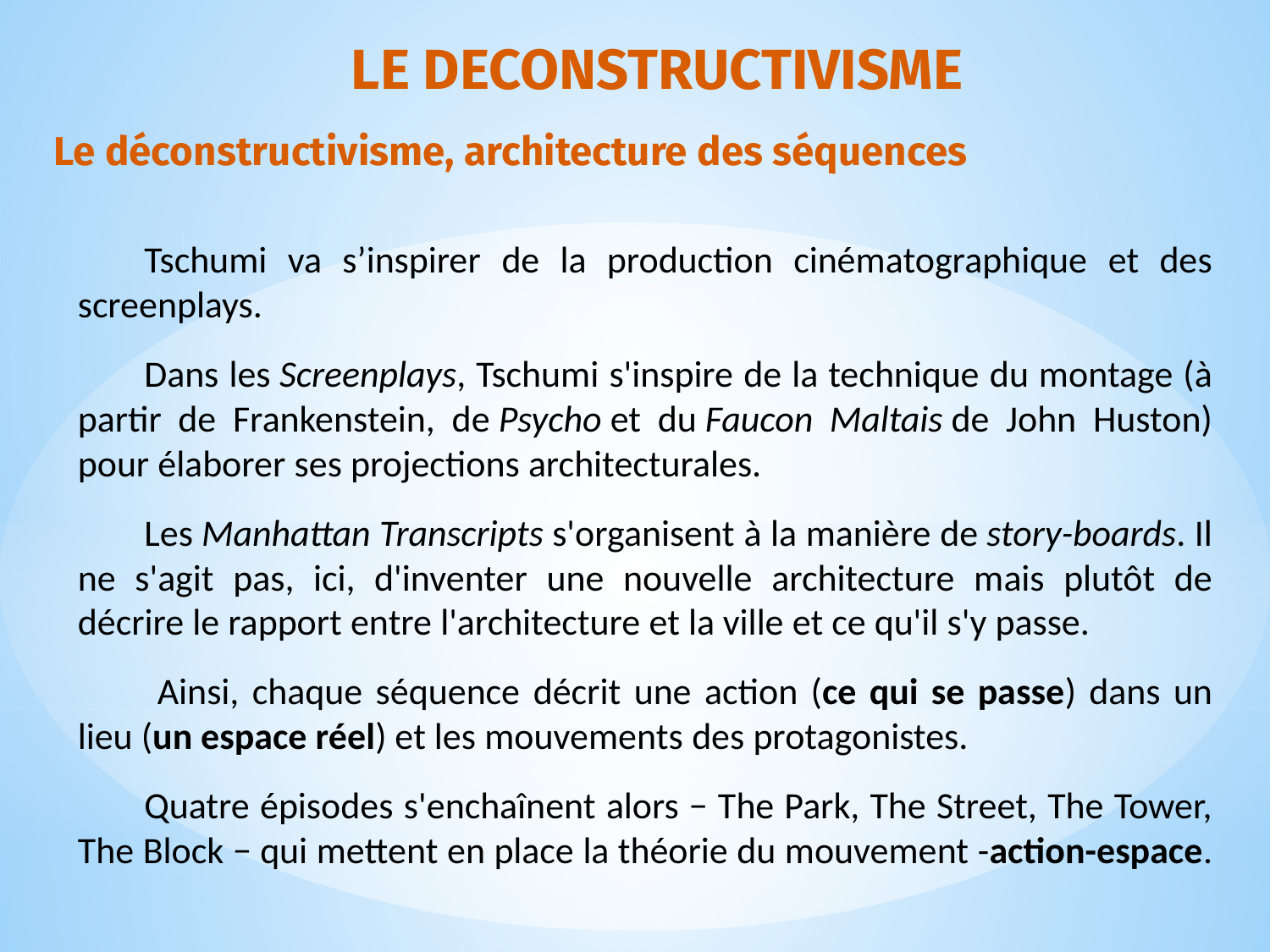

# LE DECONSTRUCTIVISME
Le déconstructivisme, architecture des séquences

Tschumi va s’inspirer de la production cinématographique et des screenplays.
Dans les Screenplays, Tschumi s'inspire de la technique du montage (à partir de Frankenstein, de Psycho et du Faucon Maltais de John Huston) pour élaborer ses projections architecturales.
Les Manhattan Transcripts s'organisent à la manière de story-boards. Il ne s'agit pas, ici, d'inventer une nouvelle architecture mais plutôt de décrire le rapport entre l'architecture et la ville et ce qu'il s'y passe.
 Ainsi, chaque séquence décrit une action (ce qui se passe) dans un lieu (un espace réel) et les mouvements des protagonistes.
Quatre épisodes s'enchaînent alors − The Park, The Street, The Tower, The Block − qui mettent en place la théorie du mouvement -action-espace.